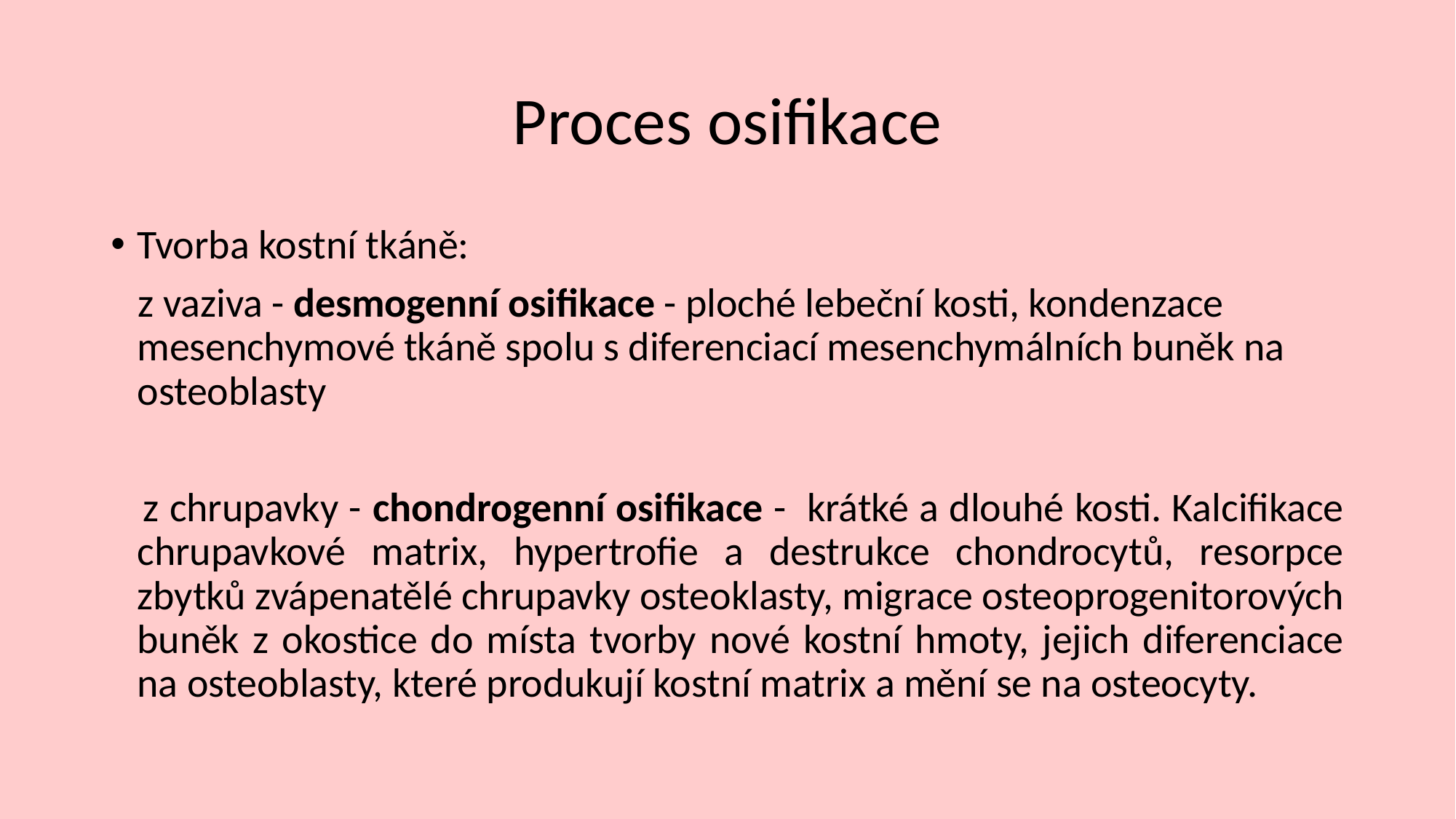

# Proces osifikace
Tvorba kostní tkáně:
   z vaziva - desmogenní osifikace - ploché lebeční kosti, kondenzace mesenchymové tkáně spolu s diferenciací mesenchymálních buněk na osteoblasty

   z chrupavky - chondrogenní osifikace -  krátké a dlouhé kosti. Kalcifikace chrupavkové matrix, hypertrofie a destrukce chondrocytů, resorpce zbytků zvápenatělé chrupavky osteoklasty, migrace osteoprogenitorových buněk z okostice do místa tvorby nové kostní hmoty, jejich diferenciace na osteoblasty, které produkují kostní matrix a mění se na osteocyty.